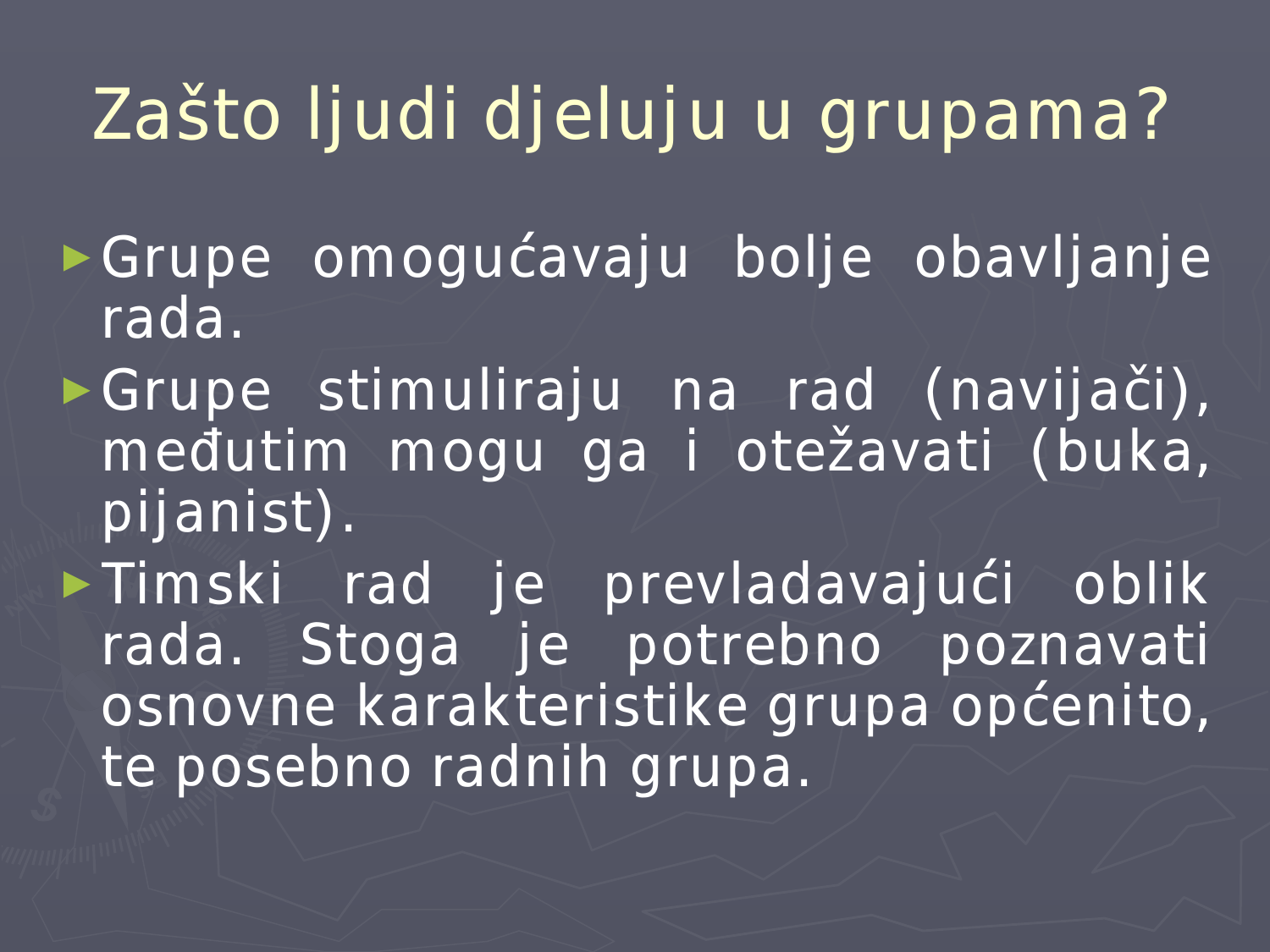

# Zašto ljudi djeluju u grupama?
Grupe omogućavaju bolje obavljanje rada.
Grupe stimuliraju na rad (navijači), međutim mogu ga i otežavati (buka, pijanist).
Timski rad je prevladavajući oblik rada. Stoga je potrebno poznavati osnovne karakteristike grupa općenito, te posebno radnih grupa.